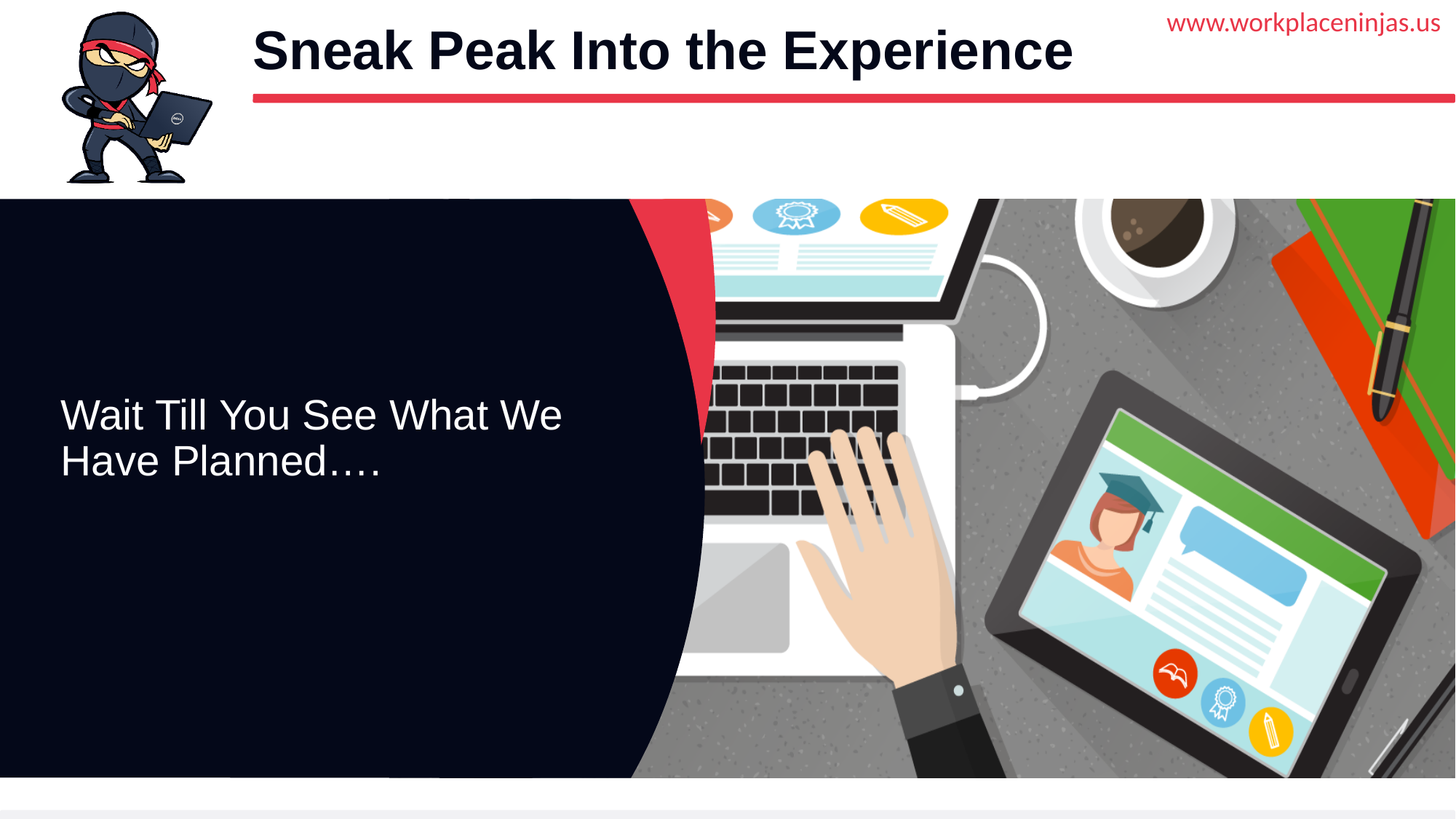

Sneak Peak Into the Experience
Wait Till You See What We Have Planned….